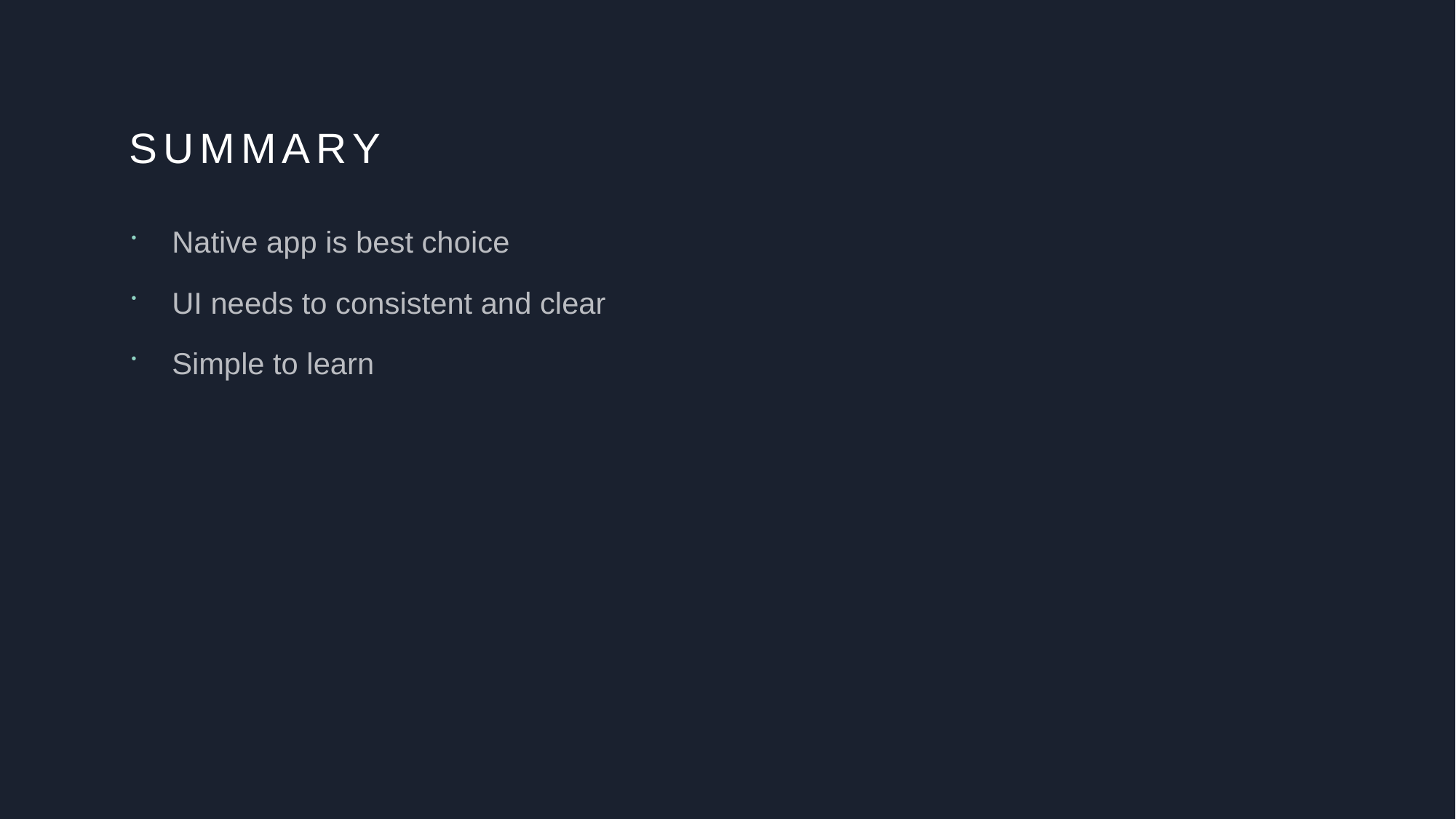

# Summary
Native app is best choice
UI needs to consistent and clear
Simple to learn